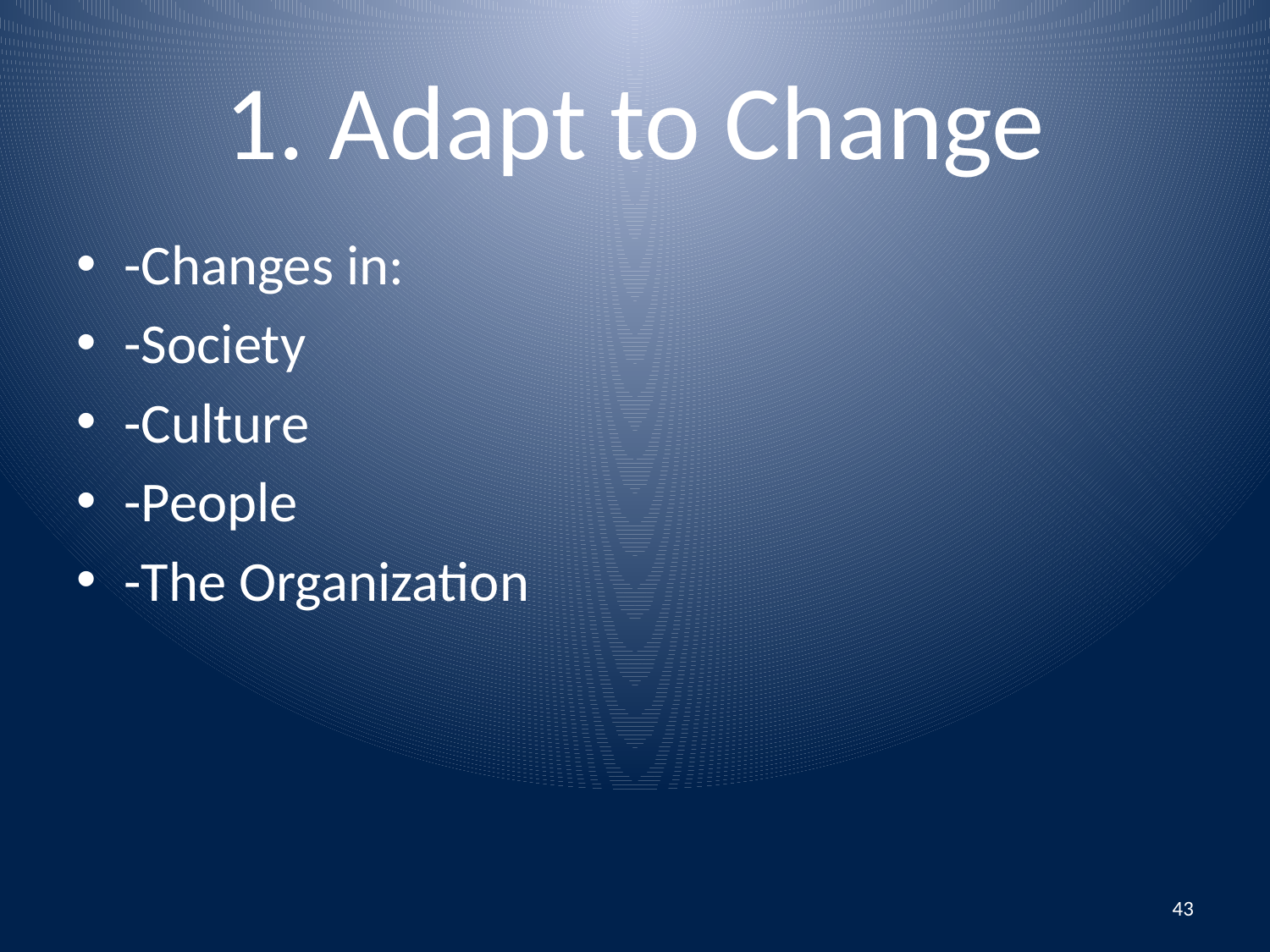

# 1. Adapt to Change
-Changes in:
-Society
-Culture
-People
-The Organization
43